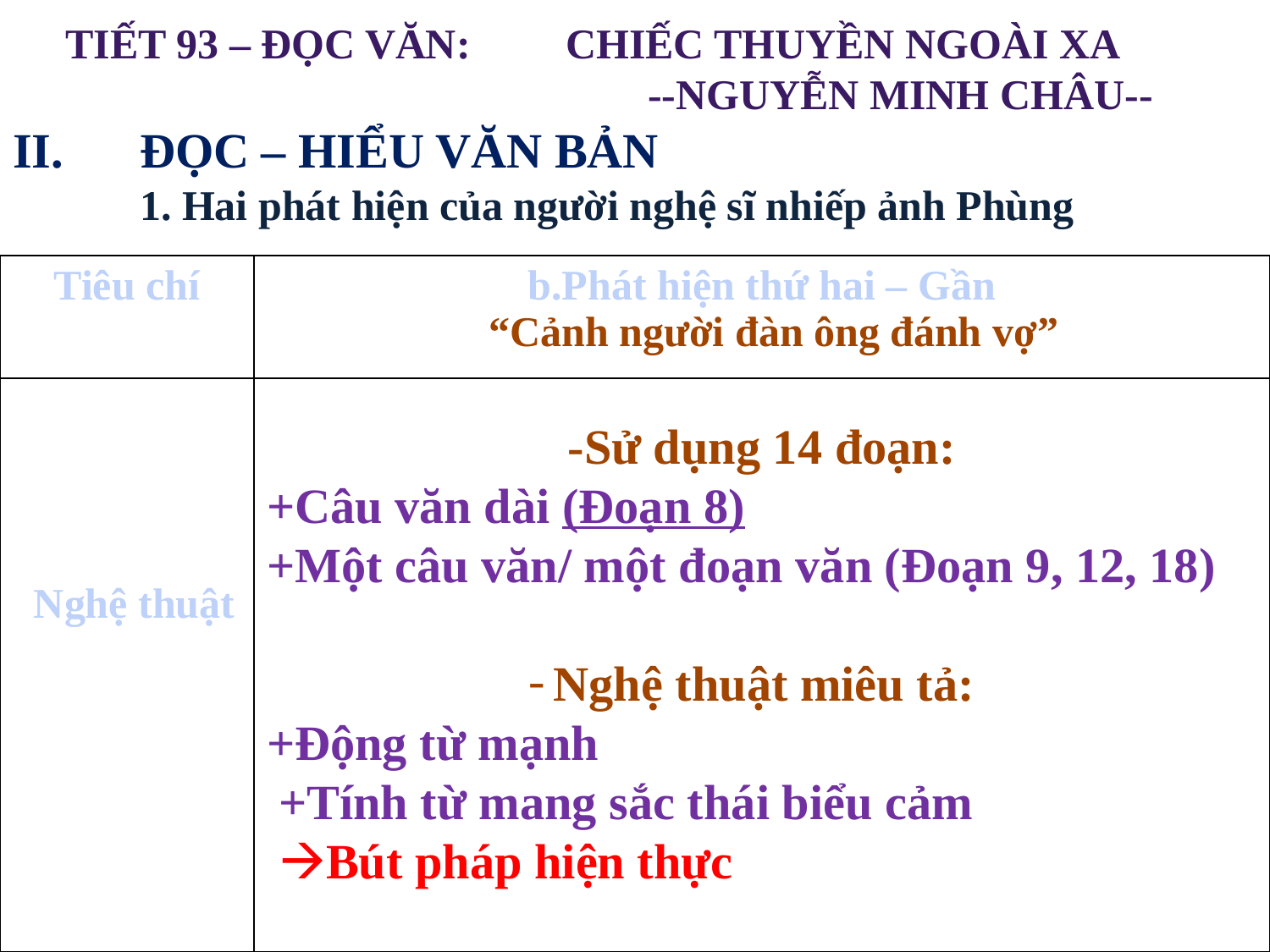

TIẾT 93 – ĐỌC VĂN:         CHIẾC THUYỀN NGOÀI XA
                                                       --NGUYỄN MINH CHÂU--
II. 	ĐỌC – HIỂU VĂN BẢN
	1. Hai phát hiện của người nghệ sĩ nhiếp ảnh Phùng

| Tiêu chí | b.Phát hiện thứ hai – Gần “Cảnh người đàn ông đánh vợ” |
| --- | --- |
| Nghệ thuật |  |

-Sử dụng 14 đoạn:
+Câu văn dài (Đoạn 8)
+Một câu văn/ một đoạn văn (Đoạn 9, 12, 18)

Nghệ thuật miêu tả:
+Động từ mạnh
 +Tính từ mang sắc thái biểu cảm
 🡪Bút pháp hiện thực